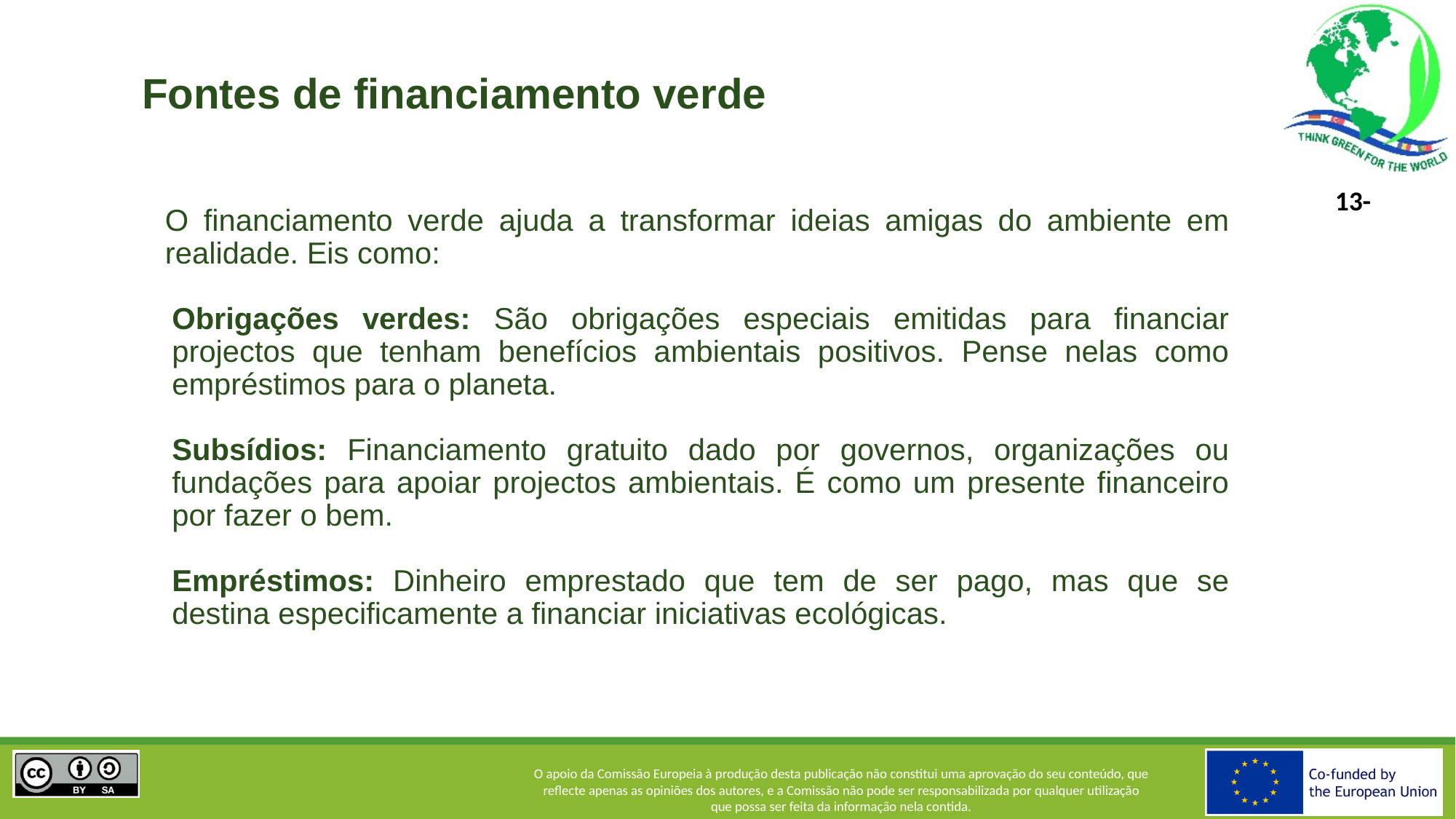

# Fontes de financiamento verde
O financiamento verde ajuda a transformar ideias amigas do ambiente em realidade. Eis como:

Obrigações verdes: São obrigações especiais emitidas para financiar projectos que tenham benefícios ambientais positivos. Pense nelas como empréstimos para o planeta.

Subsídios: Financiamento gratuito dado por governos, organizações ou fundações para apoiar projectos ambientais. É como um presente financeiro por fazer o bem.

Empréstimos: Dinheiro emprestado que tem de ser pago, mas que se destina especificamente a financiar iniciativas ecológicas.